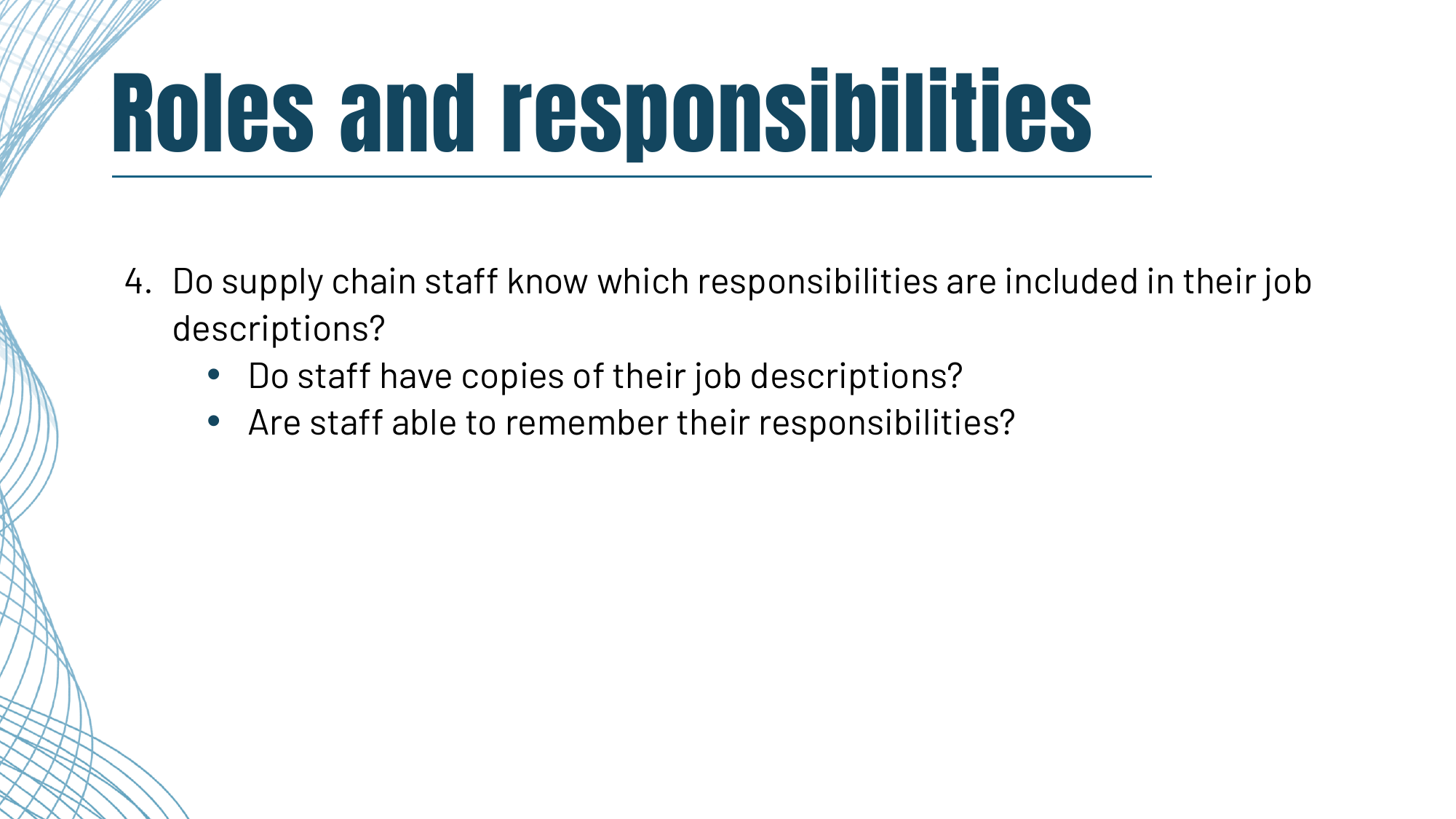

# Roles and responsibilities
4.	Do supply chain staff know which responsibilities are included in their job descriptions?
Do staff have copies of their job descriptions?
Are staff able to remember their responsibilities?